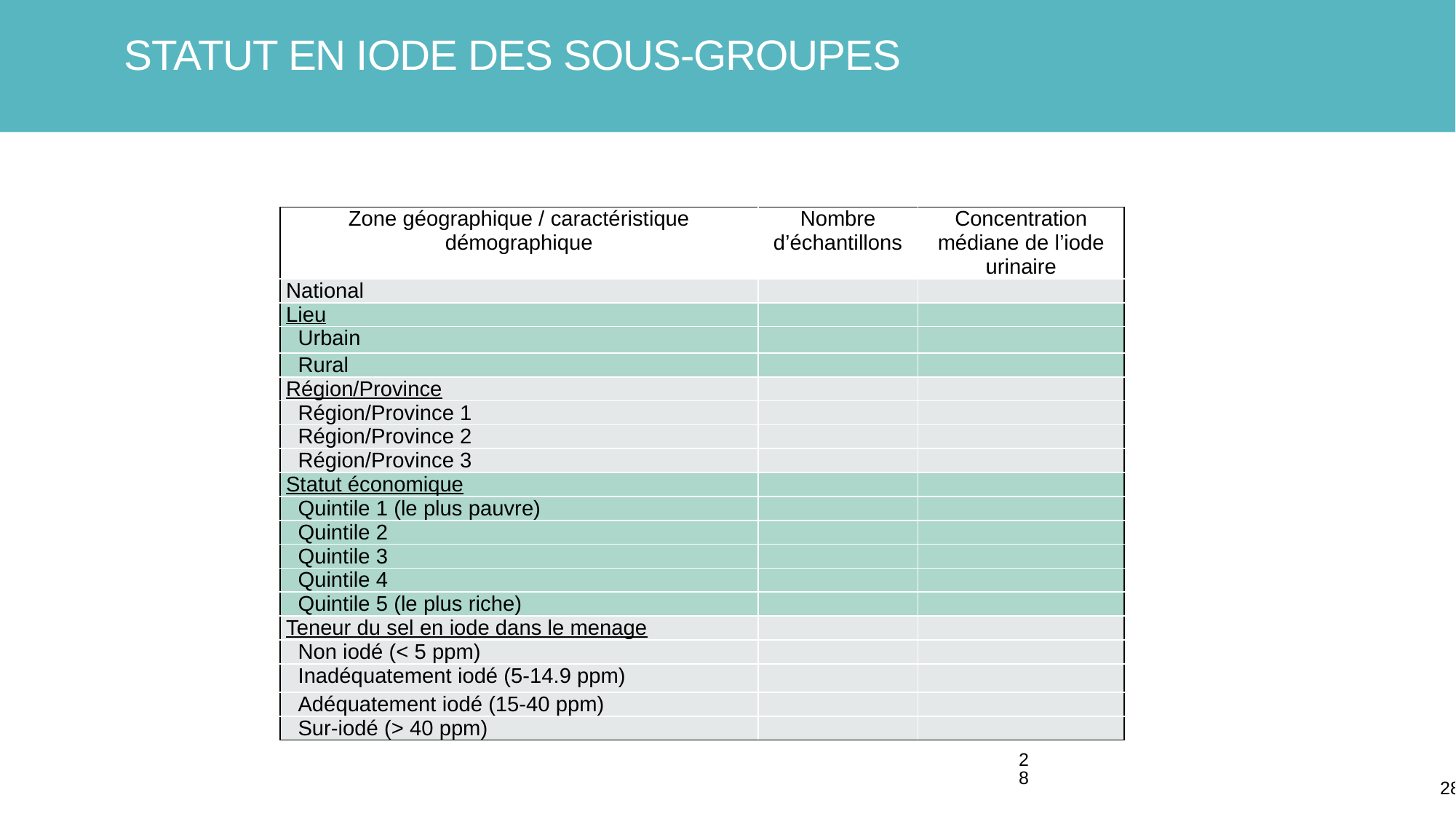

# Statut en iode des sous-groupes
| Zone géographique / caractéristique démographique | Nombre d’échantillons | Concentration médiane de l’iode urinaire |
| --- | --- | --- |
| National |  |  |
| Lieu |  |  |
| Urbain |  |  |
| Rural |  |  |
| Région/Province |  |  |
| Région/Province 1 |  |  |
| Région/Province 2 |  |  |
| Région/Province 3 |  |  |
| Statut économique |  |  |
| Quintile 1 (le plus pauvre) |  |  |
| Quintile 2 |  |  |
| Quintile 3 |  |  |
| Quintile 4 |  |  |
| Quintile 5 (le plus riche) |  |  |
| Teneur du sel en iode dans le menage |  |  |
| Non iodé (< 5 ppm) |  |  |
| Inadéquatement iodé (5-14.9 ppm) |  |  |
| Adéquatement iodé (15-40 ppm) |  |  |
| Sur-iodé (> 40 ppm) |  |  |
28
28